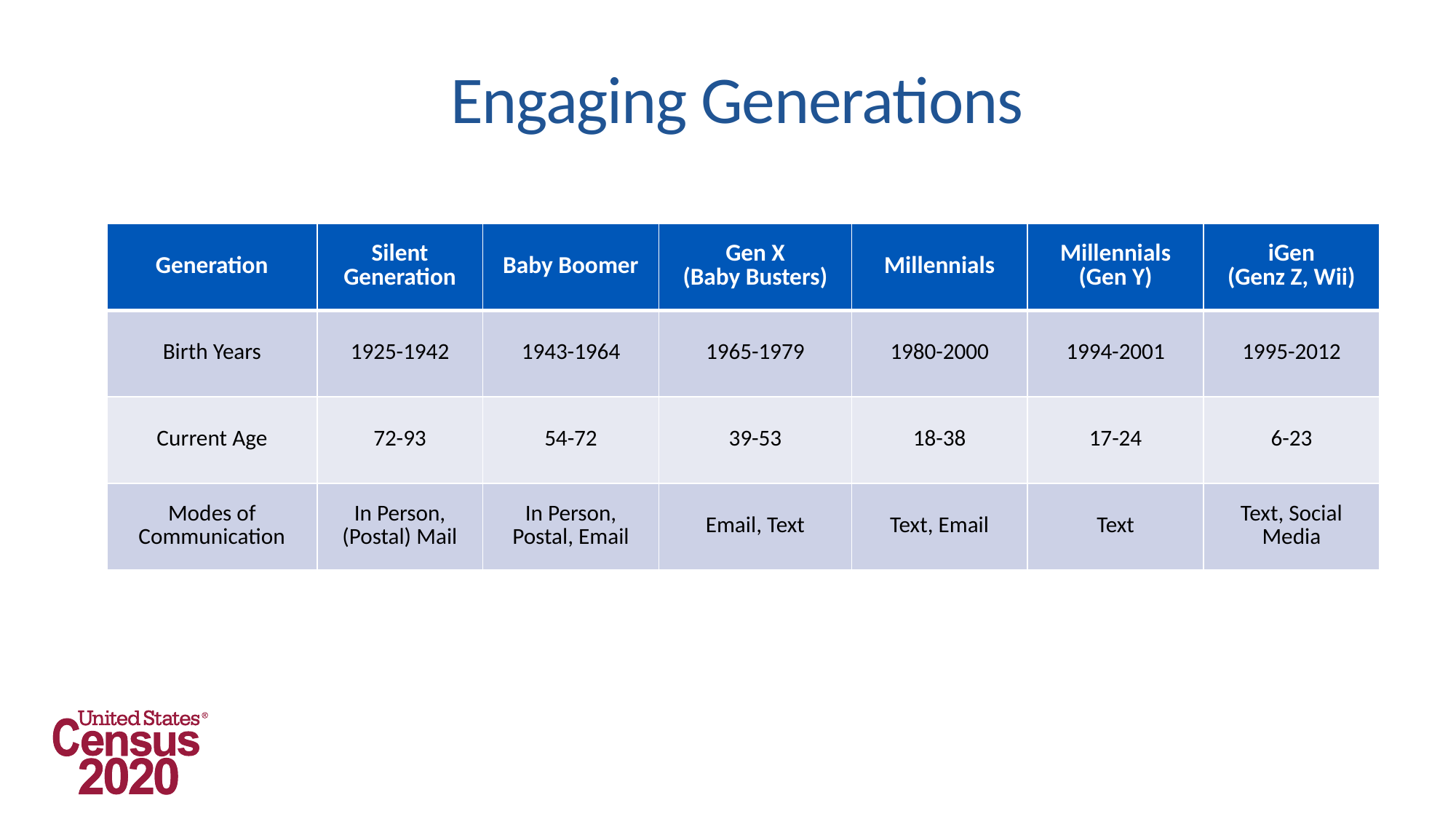

Engaging Generations
| Generation | Silent Generation | Baby Boomer | Gen X (Baby Busters) | Millennials | Millennials (Gen Y) | iGen (Genz Z, Wii) |
| --- | --- | --- | --- | --- | --- | --- |
| Birth Years | 1925-1942 | 1943-1964 | 1965-1979 | 1980-2000 | 1994-2001 | 1995-2012 |
| Current Age | 72-93 | 54-72 | 39-53 | 18-38 | 17-24 | 6-23 |
| Modes of Communication | In Person, (Postal) Mail | In Person, Postal, Email | Email, Text | Text, Email | Text | Text, Social Media |
https://www.npr.org/2014/10/06/349316543/don-t-label-me-origins-of-generational-names-and-why-we-use-them
33